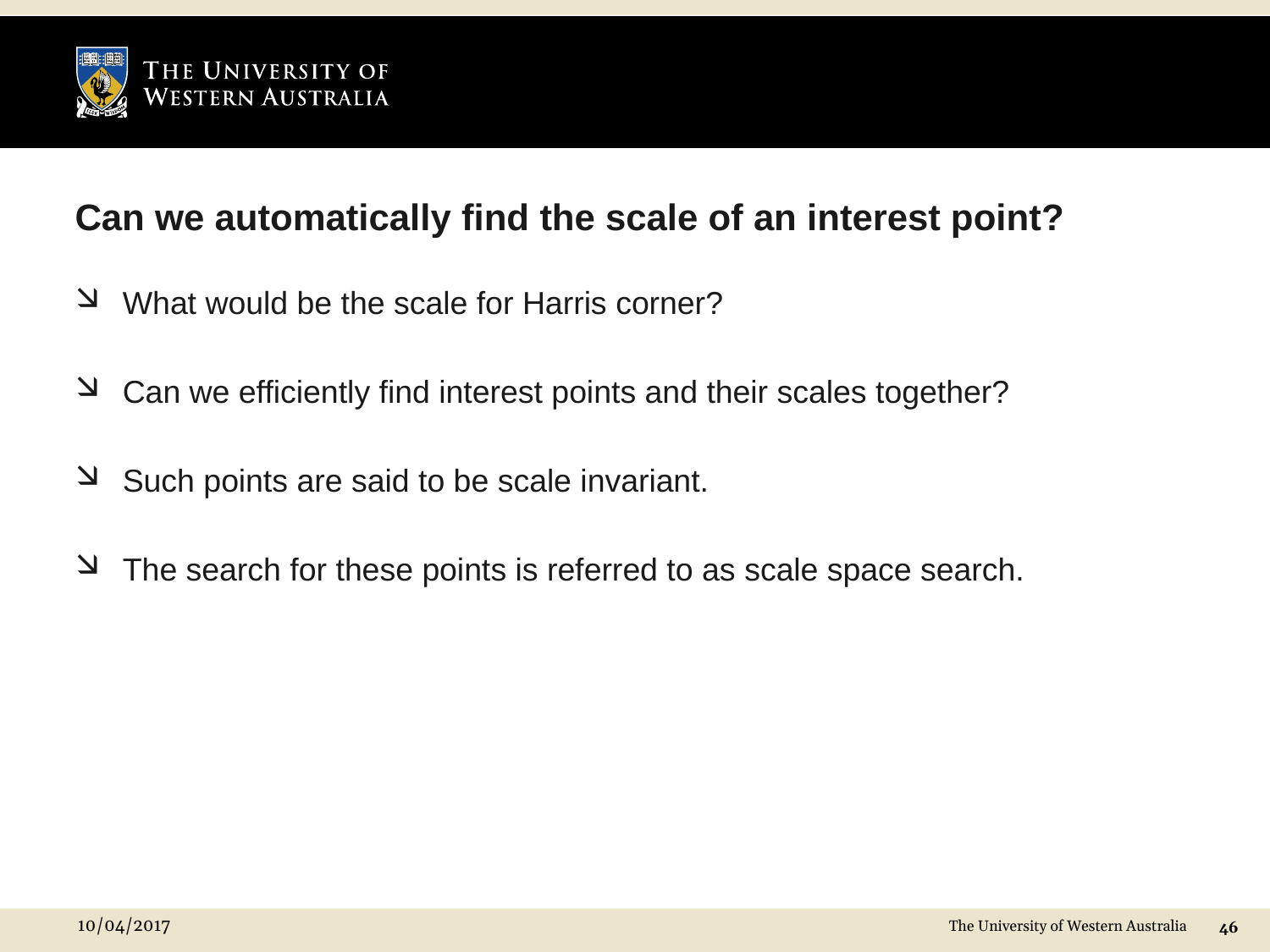

# Can we automatically find the scale of an interest point?
What would be the scale for Harris corner?

Can we efficiently find interest points and their scales together?

Such points are said to be scale invariant.

The search for these points is referred to as scale space search.
10/04/2017
   46